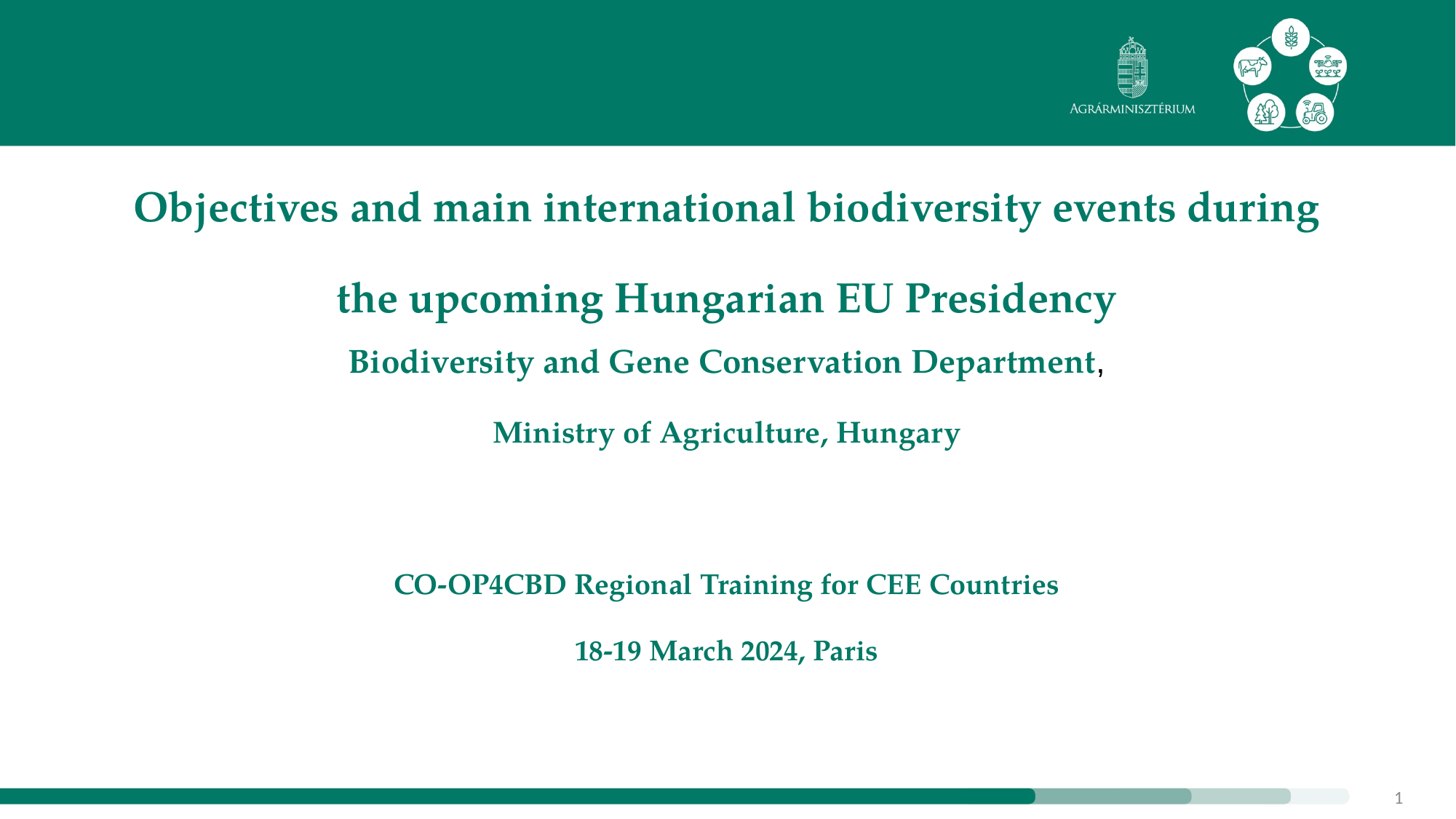

Objectives and main international biodiversity events during
the upcoming Hungarian EU Presidency
Biodiversity and Gene Conservation Department,
Ministry of Agriculture, Hungary

CO-OP4CBD Regional Training for CEE Countries
18-19 March 2024, Paris
1